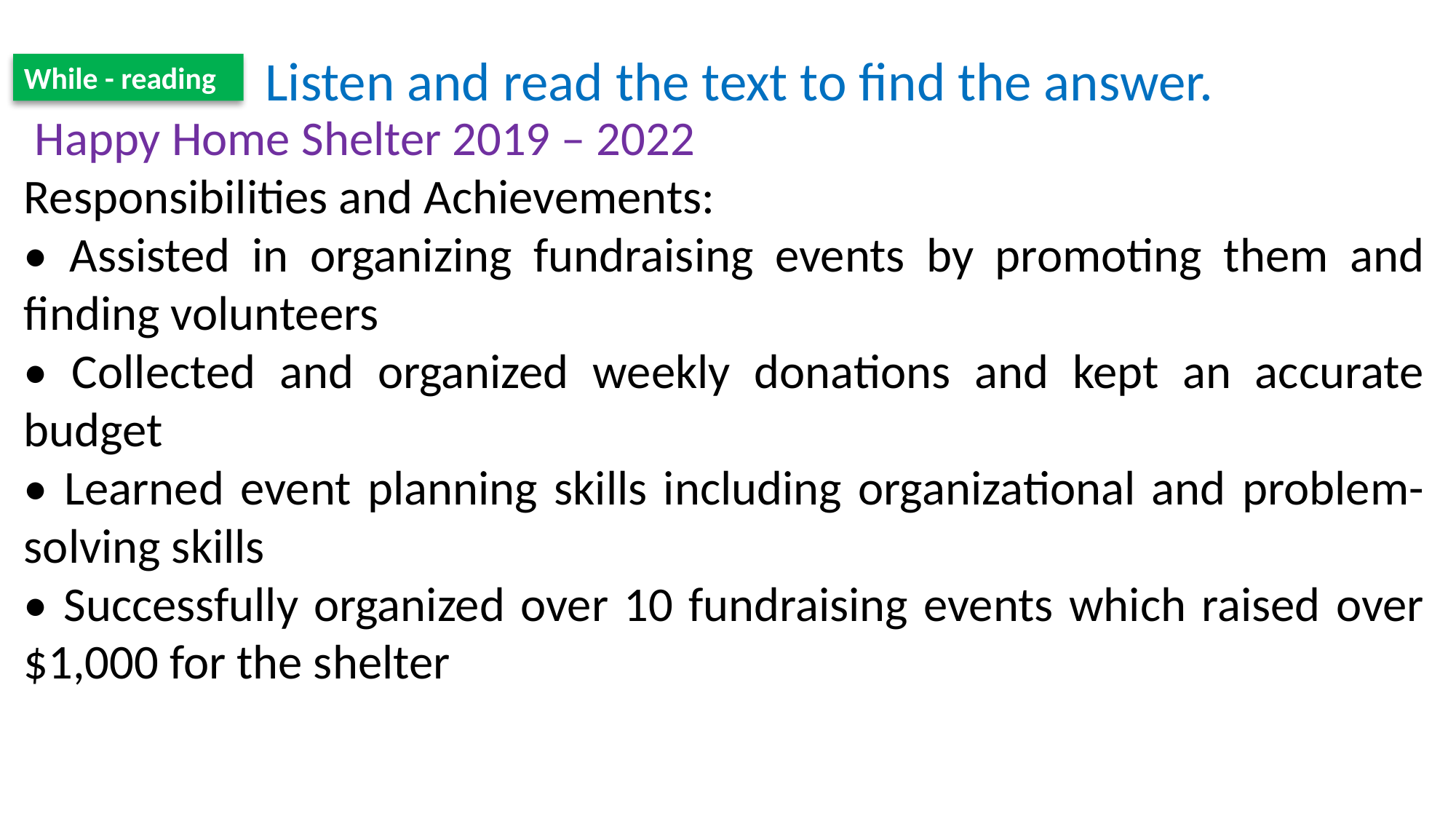

Listen and read the text to find the answer.
While - reading
 Happy Home Shelter 2019 – 2022
Responsibilities and Achievements:
• Assisted in organizing fundraising events by promoting them and finding volunteers
• Collected and organized weekly donations and kept an accurate budget
• Learned event planning skills including organizational and problem-solving skills
• Successfully organized over 10 fundraising events which raised over $1,000 for the shelter